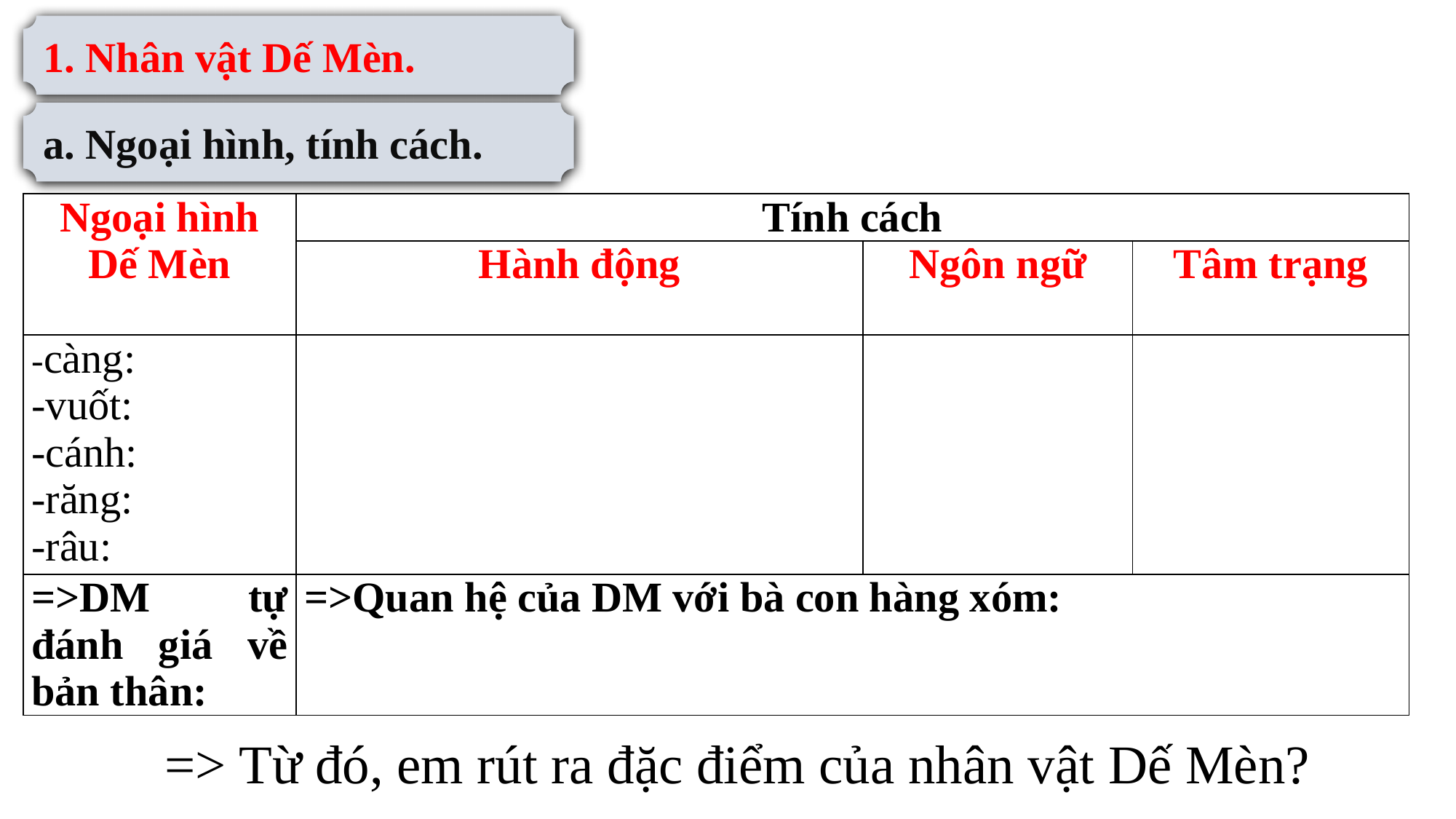

1. Nhân vật Dế Mèn.
a. Ngoại hình, tính cách.
| Ngoại hình Dế Mèn | Tính cách |  |  |
| --- | --- | --- | --- |
|  | Hành động | Ngôn ngữ | Tâm trạng |
| -càng: -vuốt: -cánh: -răng: -râu: |  |  |  |
| =>DM tự đánh giá về bản thân: | =>Quan hệ của DM với bà con hàng xóm: |  |  |
=> Từ đó, em rút ra đặc điểm của nhân vật Dế Mèn?